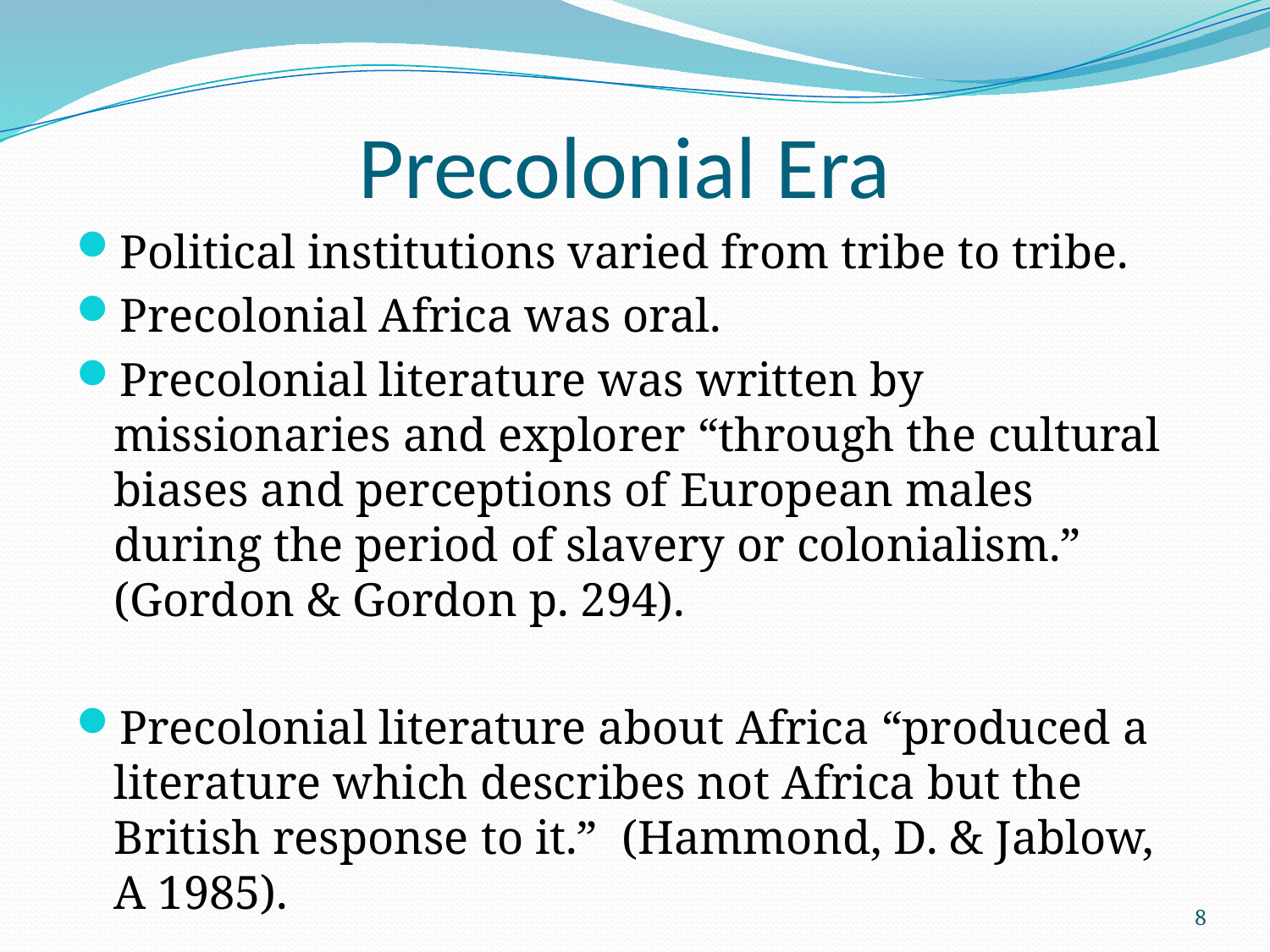

# Precolonial Era
Political institutions varied from tribe to tribe.
Precolonial Africa was oral.
Precolonial literature was written by missionaries and explorer “through the cultural biases and perceptions of European males during the period of slavery or colonialism.” (Gordon & Gordon p. 294).

Precolonial literature about Africa “produced a literature which describes not Africa but the British response to it.”  (Hammond, D. & Jablow, A 1985).

8